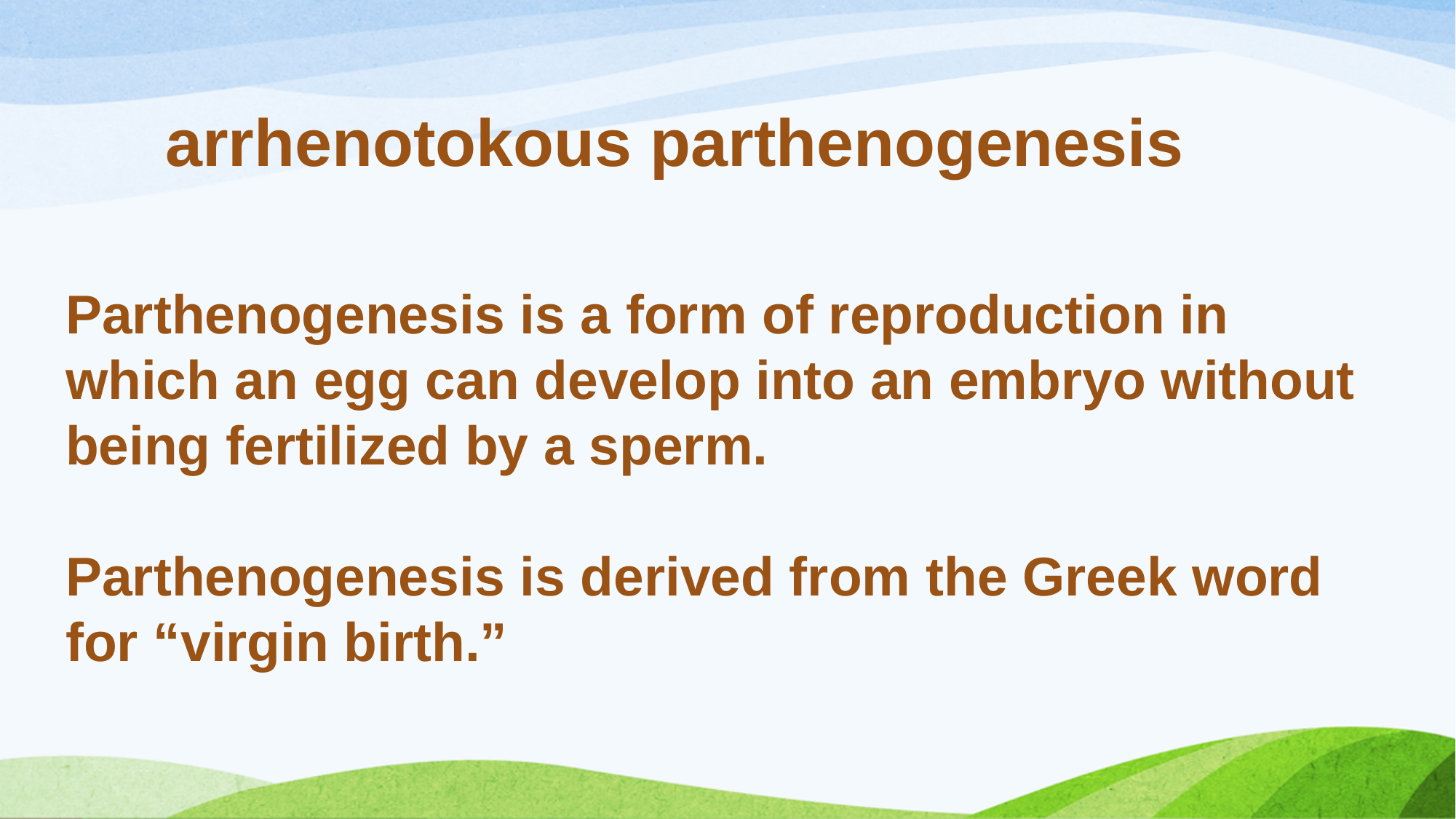

arrhenotokous parthenogenesis
Parthenogenesis is a form of reproduction in which an egg can develop into an embryo without being fertilized by a sperm.

Parthenogenesis is derived from the Greek word for “virgin birth.”